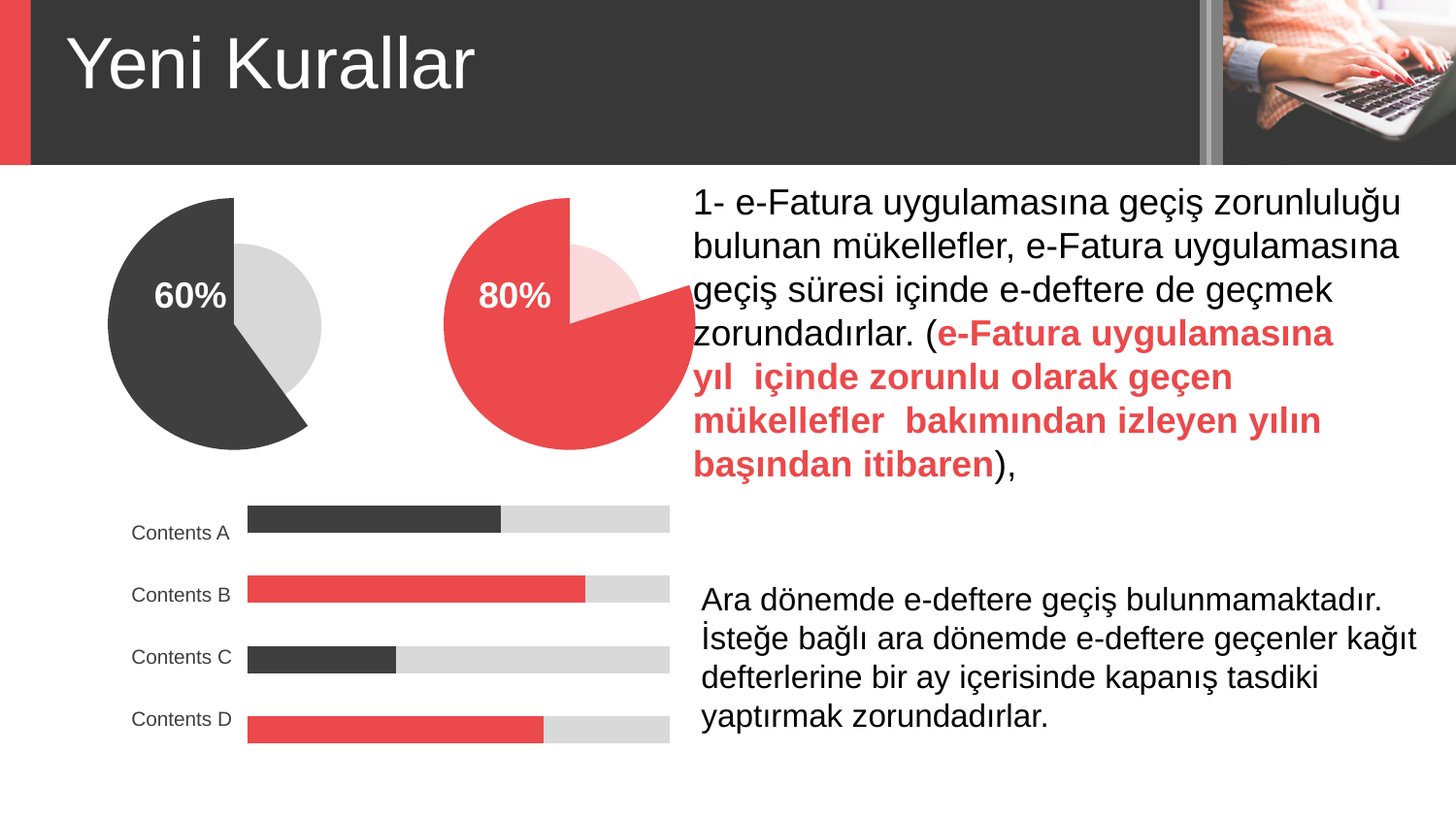

Yeni Kurallar
1- e-Fatura uygulamasına geçiş zorunluluğu bulunan mükellefler, e-Fatura uygulamasına geçiş süresi içinde e-deftere de geçmek        zorundadırlar. (e-Fatura uygulamasına        yıl  içinde zorunlu olarak geçen                mükellefler  bakımından izleyen yılın         başından itibaren),

### Chart

| Category | Sales |
|---|---|
| 1st Qtr | 40.0 |
| 2nd Qtr | 60.0 |

### Chart

| Category | Sales |
|---|---|
| 1st Qtr | 20.0 |
| 2nd Qtr | 80.0 |

60%
80%

### Chart

| Category | Series 1 | Series 2 |
|---|---|---|
| Category 1 | 70.0 | 30.0 |
| Category 2 | 35.0 | 65.0 |
| Category 3 | 80.0 | 20.0 |
| Category 4 | 60.0 | 40.0 |
Contents A
Contents B
Contents C
Contents D
Ara dönemde e-deftere geçiş bulunmamaktadır.     İsteğe bağlı ara dönemde e-deftere geçenler kağıt defterlerine bir ay içerisinde kapanış tasdiki           yaptırmak zorundadırlar.